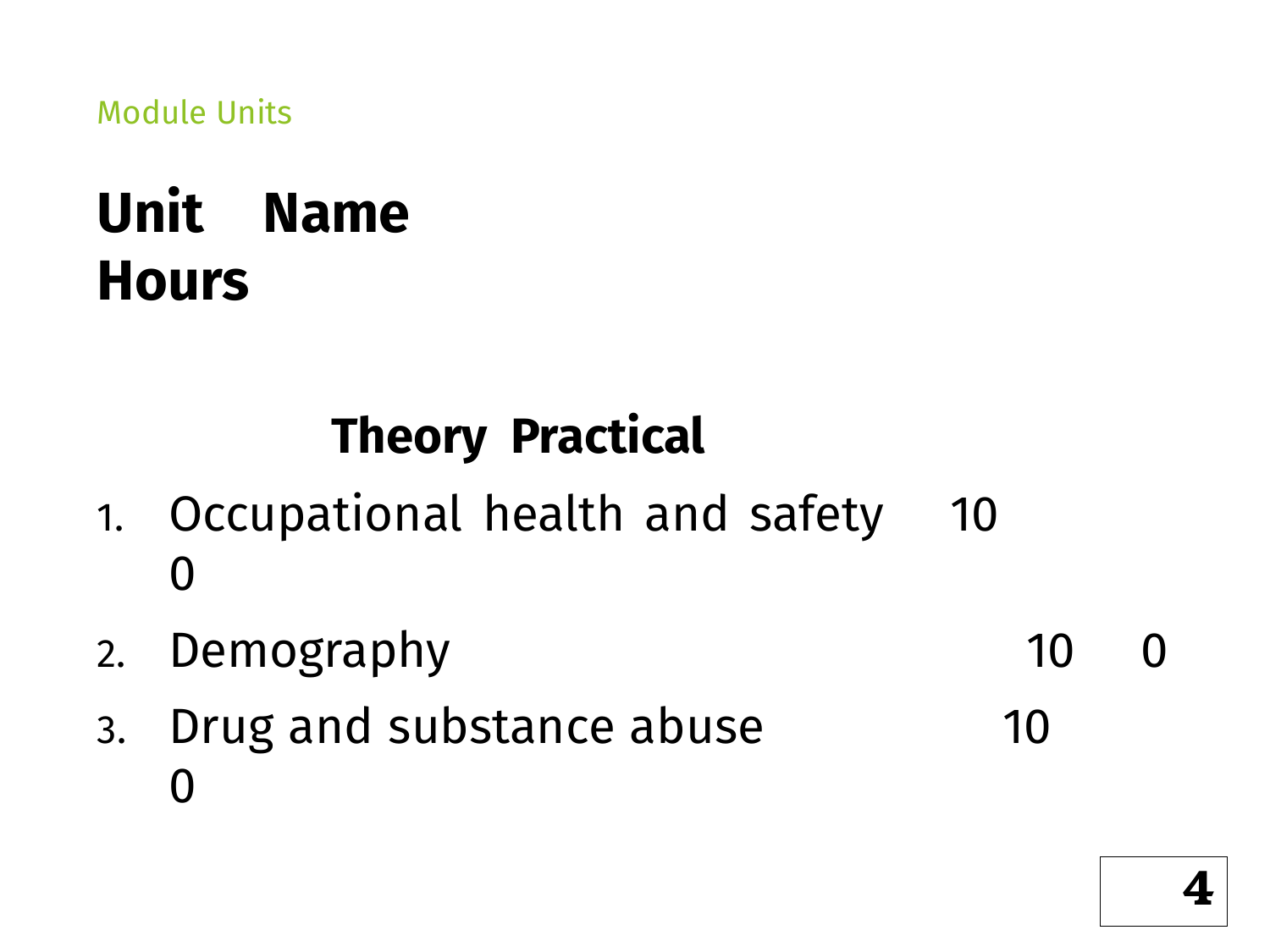

# Module Units
Unit Name 						Hours
									        Theory  Practical
Occupational health and safety	10		0
Demography          		                 10     0
Drug and substance abuse      	    10		0

4